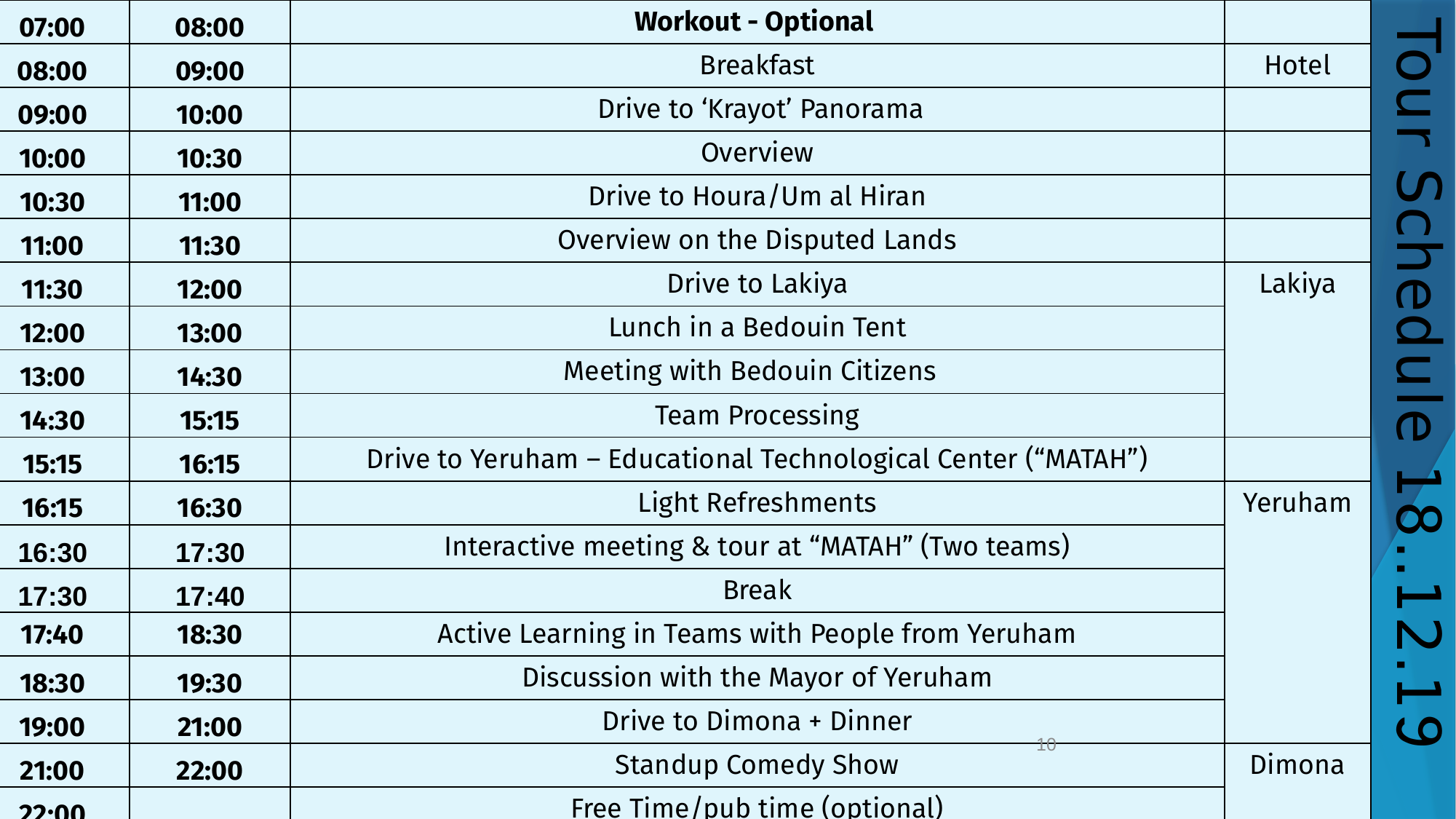

| 07:00 | 08:00 | Workout - Optional |  |
| --- | --- | --- | --- |
| 08:00 | 09:00 | Breakfast | Hotel |
| 09:00 | 10:00 | Drive to ‘Krayot’ Panorama |  |
| 10:00 | 10:30 | Overview |  |
| 10:30 | 11:00 | Drive to Houra/Um al Hiran |  |
| 11:00 | 11:30 | Overview on the Disputed Lands |  |
| 11:30 | 12:00 | Drive to Lakiya | Lakiya |
| 12:00 | 13:00 | Lunch in a Bedouin Tent |  |
| 13:00 | 14:30 | Meeting with Bedouin Citizens |  |
| 14:30 | 15:15 | Team Processing |  |
| 15:15 | 16:15 | Drive to Yeruham – Educational Technological Center (“MATAH”) |  |
| 16:15 | 16:30 | Light Refreshments | Yeruham |
| 16:30 | 17:30 | Interactive meeting & tour at “MATAH” (Two teams) |  |
| 17:30 | 17:40 | Break |  |
| 17:40 | 18:30 | Active Learning in Teams with People from Yeruham |  |
| 18:30 | 19:30 | Discussion with the Mayor of Yeruham |  |
| 19:00 | 21:00 | Drive to Dimona + Dinner |  |
| 21:00 | 22:00 | Standup Comedy Show | Dimona |
| 22:00 |  | Free Time/pub time (optional) |  |
Tour Schedule 18..12.19
10